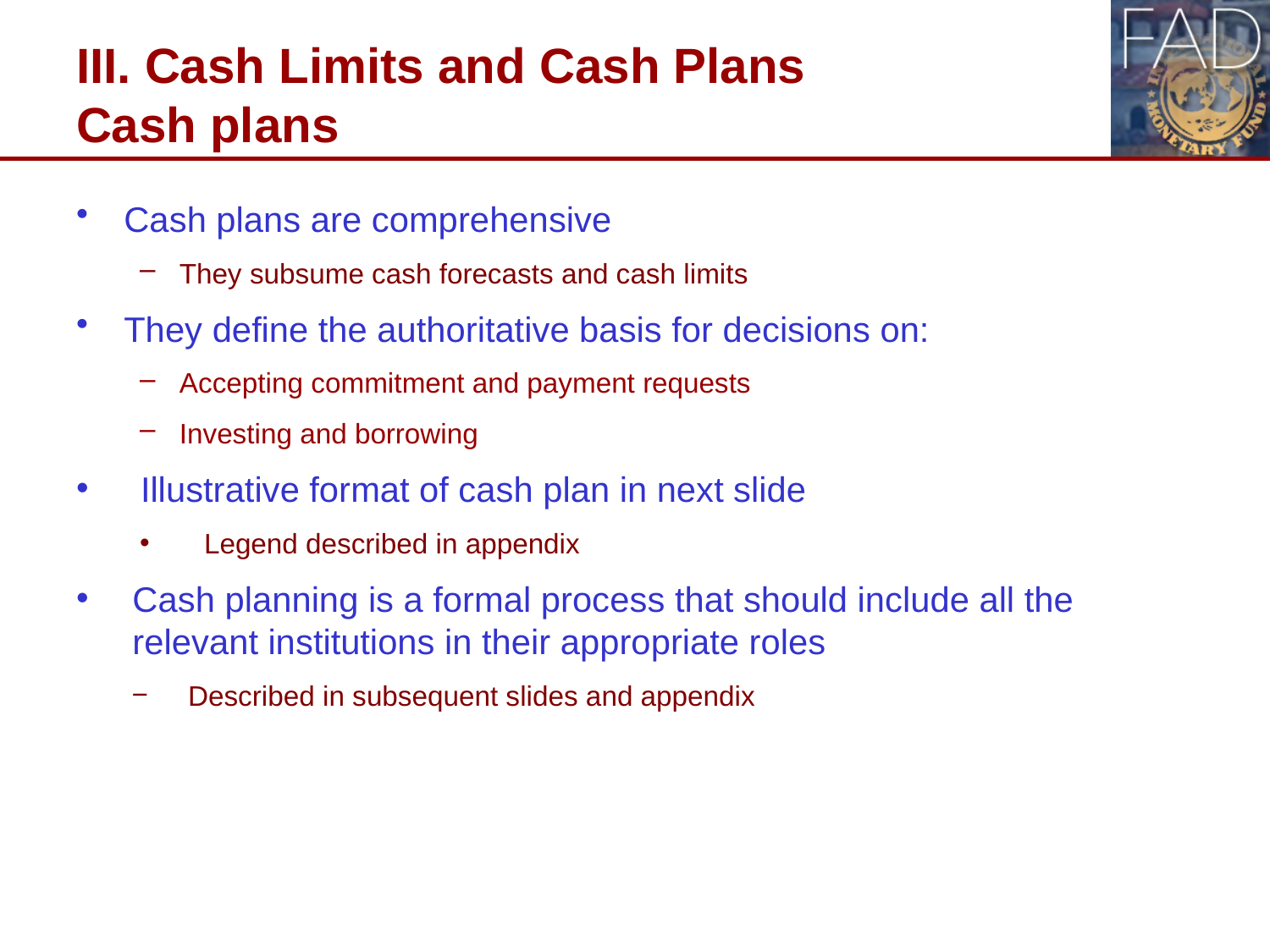

# III. Cash Limits and Cash Plans Cash plans
Cash plans are comprehensive
They subsume cash forecasts and cash limits
They define the authoritative basis for decisions on:
Accepting commitment and payment requests
Investing and borrowing
Illustrative format of cash plan in next slide
Legend described in appendix
Cash planning is a formal process that should include all the relevant institutions in their appropriate roles
Described in subsequent slides and appendix
14